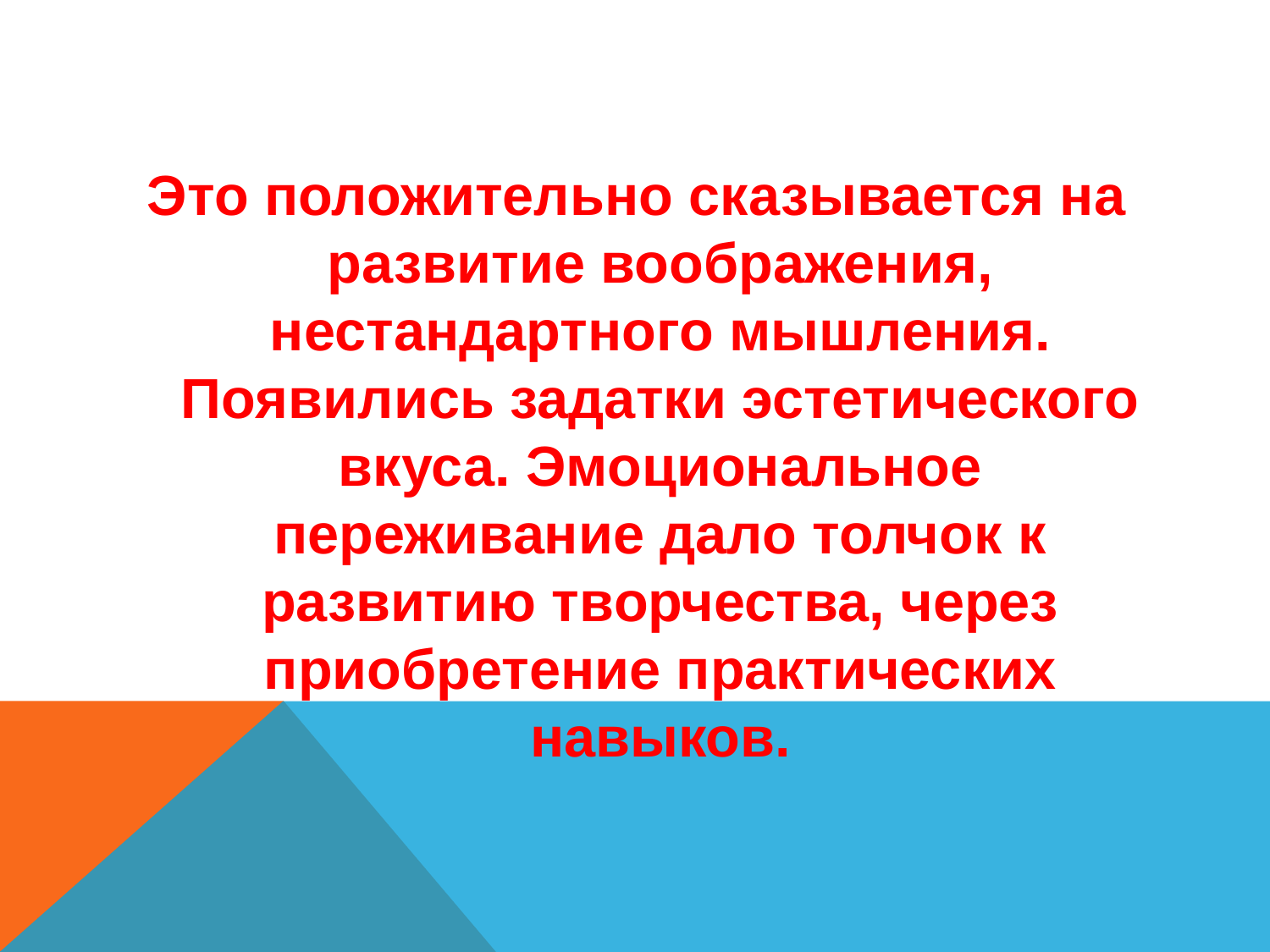

#
Это положительно сказывается на развитие воображения, нестандартного мышления. Появились задатки эстетического вкуса. Эмоциональное переживание дало толчок к развитию творчества, через приобретение практических навыков.